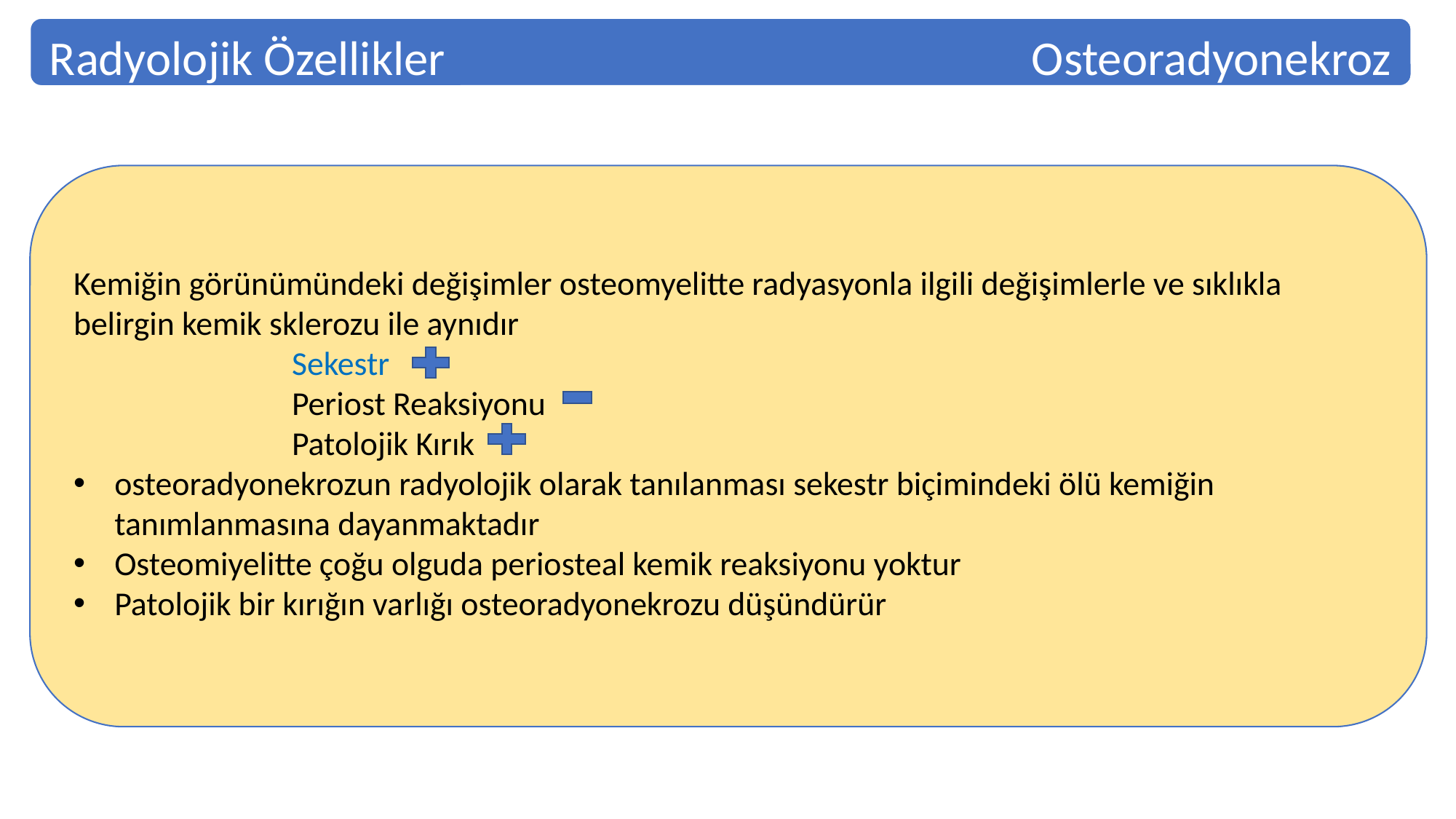

Radyolojik Özellikler						Osteoradyonekroz

Kemiğin görünümündeki değişimler osteomyelitte radyasyonla ilgili değişimlerle ve sıklıkla belirgin kemik sklerozu ile aynıdır
Sekestr
Periost Reaksiyonu
Patolojik Kırık
osteoradyonekrozun radyolojik olarak tanılanması sekestr biçimindeki ölü kemiğin tanımlanmasına dayanmaktadır
Osteomiyelitte çoğu olguda periosteal kemik reaksiyonu yoktur
Patolojik bir kırığın varlığı osteoradyonekrozu düşündürür